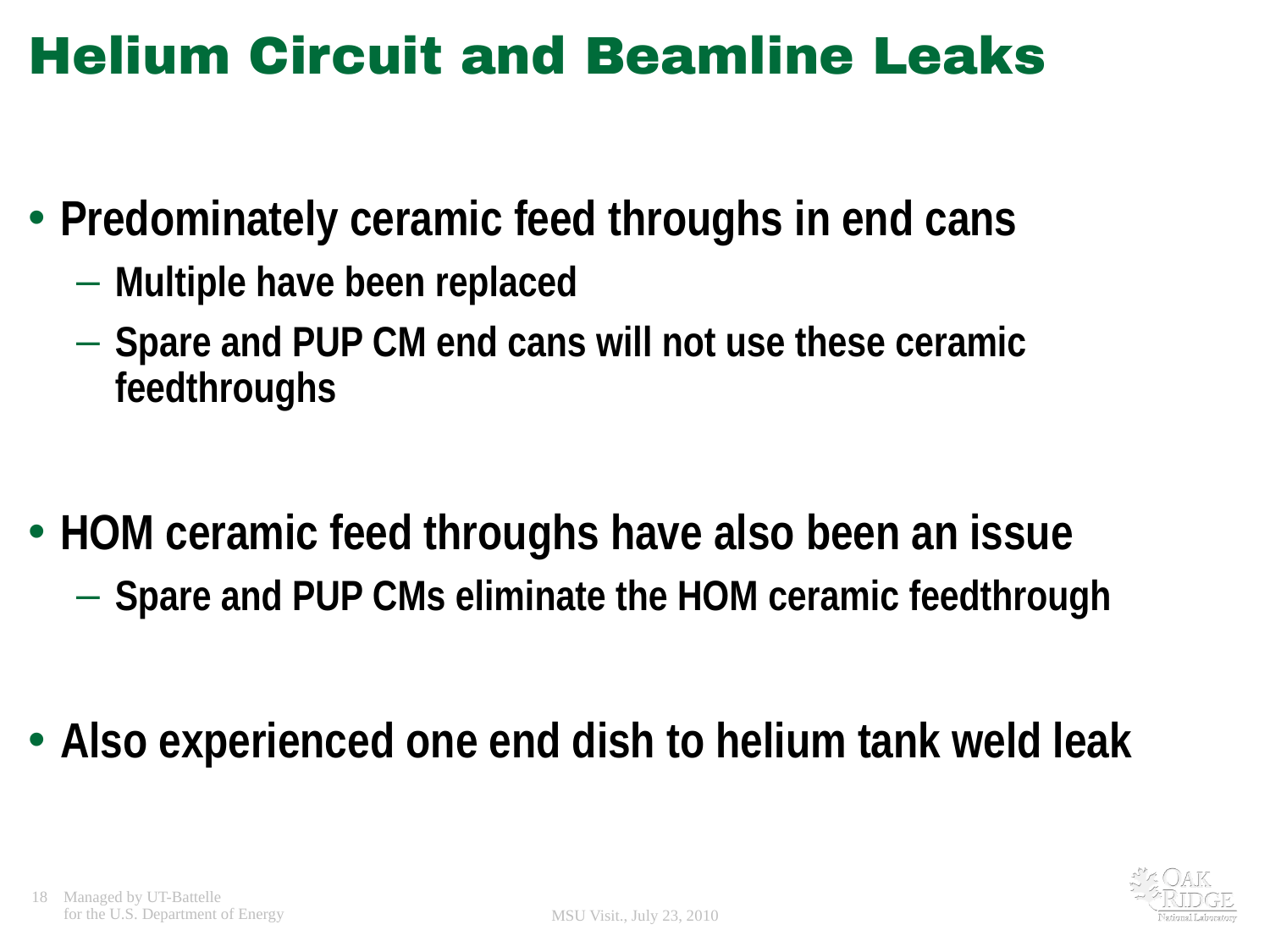

# Helium Circuit and Beamline Leaks
Predominately ceramic feed throughs in end cans
Multiple have been replaced
Spare and PUP CM end cans will not use these ceramic feedthroughs

HOM ceramic feed throughs have also been an issue
Spare and PUP CMs eliminate the HOM ceramic feedthrough

Also experienced one end dish to helium tank weld leak